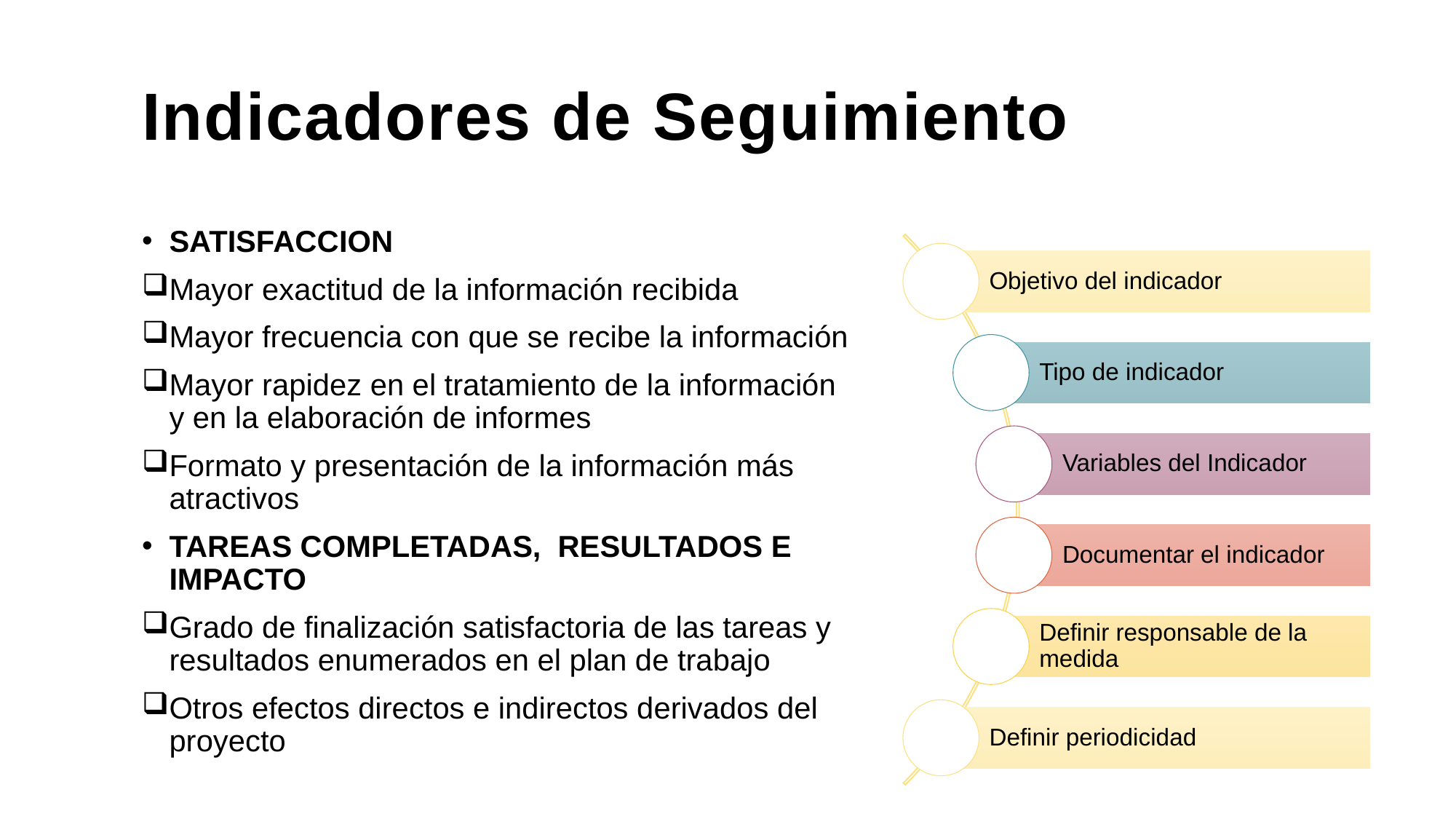

# Indicadores de Seguimiento
SATISFACCION
Mayor exactitud de la información recibida
Mayor frecuencia con que se recibe la información
Mayor rapidez en el tratamiento de la información y en la elaboración de informes
Formato y presentación de la información más atractivos
TAREAS COMPLETADAS,  RESULTADOS E IMPACTO
Grado de finalización satisfactoria de las tareas y resultados enumerados en el plan de trabajo
Otros efectos directos e indirectos derivados del proyecto
Objetivo del indicador
Tipo de indicador
Variables del Indicador
Documentar el indicador
Definir responsable de la medida
Definir periodicidad